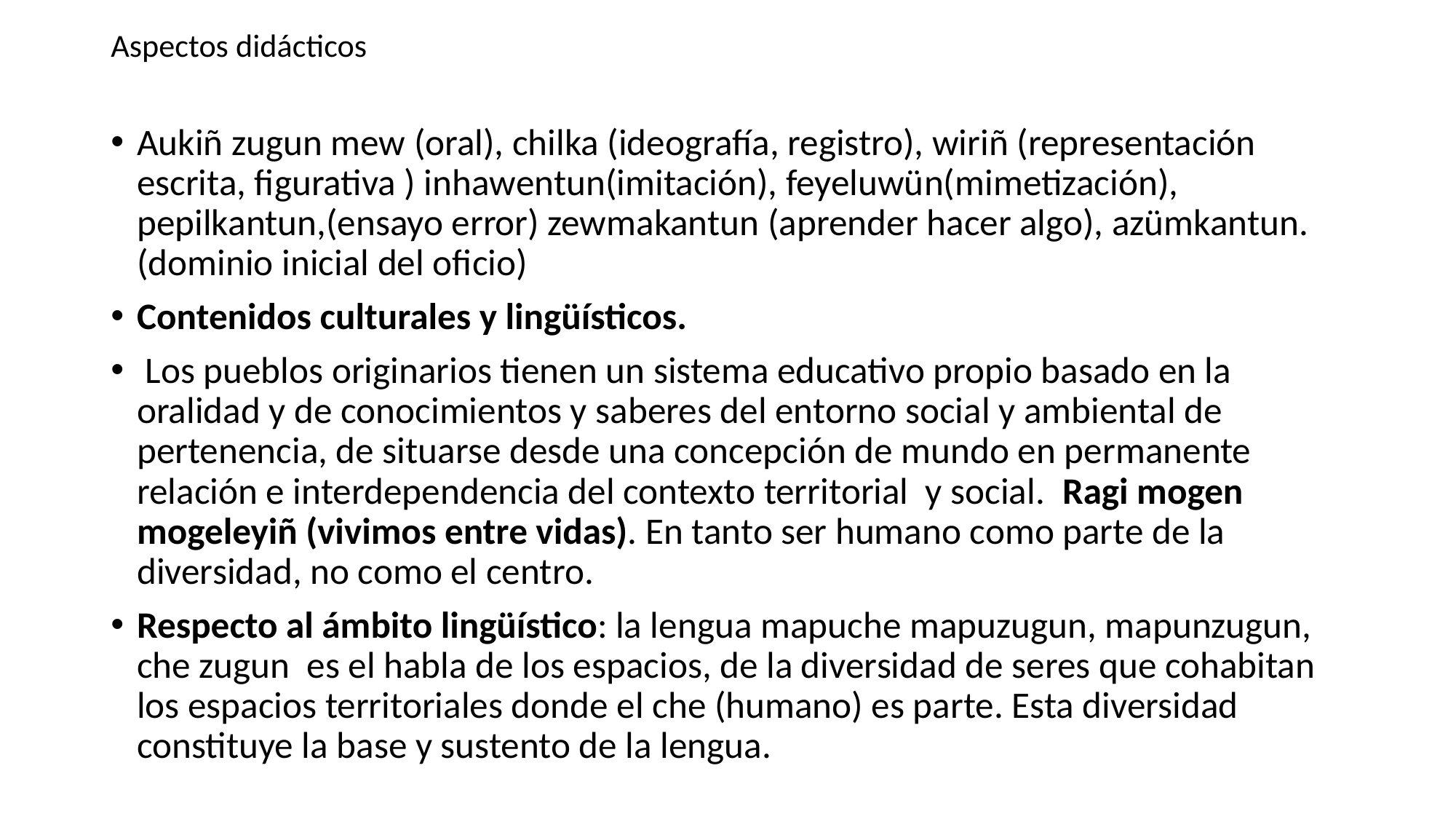

# Aspectos didácticos
Aukiñ zugun mew (oral), chilka (ideografía, registro), wiriñ (representación escrita, figurativa ) inhawentun(imitación), feyeluwün(mimetización), pepilkantun,(ensayo error) zewmakantun (aprender hacer algo), azümkantun.(dominio inicial del oficio)
Contenidos culturales y lingüísticos.
 Los pueblos originarios tienen un sistema educativo propio basado en la oralidad y de conocimientos y saberes del entorno social y ambiental de pertenencia, de situarse desde una concepción de mundo en permanente relación e interdependencia del contexto territorial  y social.  Ragi mogen mogeleyiñ (vivimos entre vidas). En tanto ser humano como parte de la diversidad, no como el centro.
Respecto al ámbito lingüístico: la lengua mapuche mapuzugun, mapunzugun, che zugun  es el habla de los espacios, de la diversidad de seres que cohabitan los espacios territoriales donde el che (humano) es parte. Esta diversidad constituye la base y sustento de la lengua.